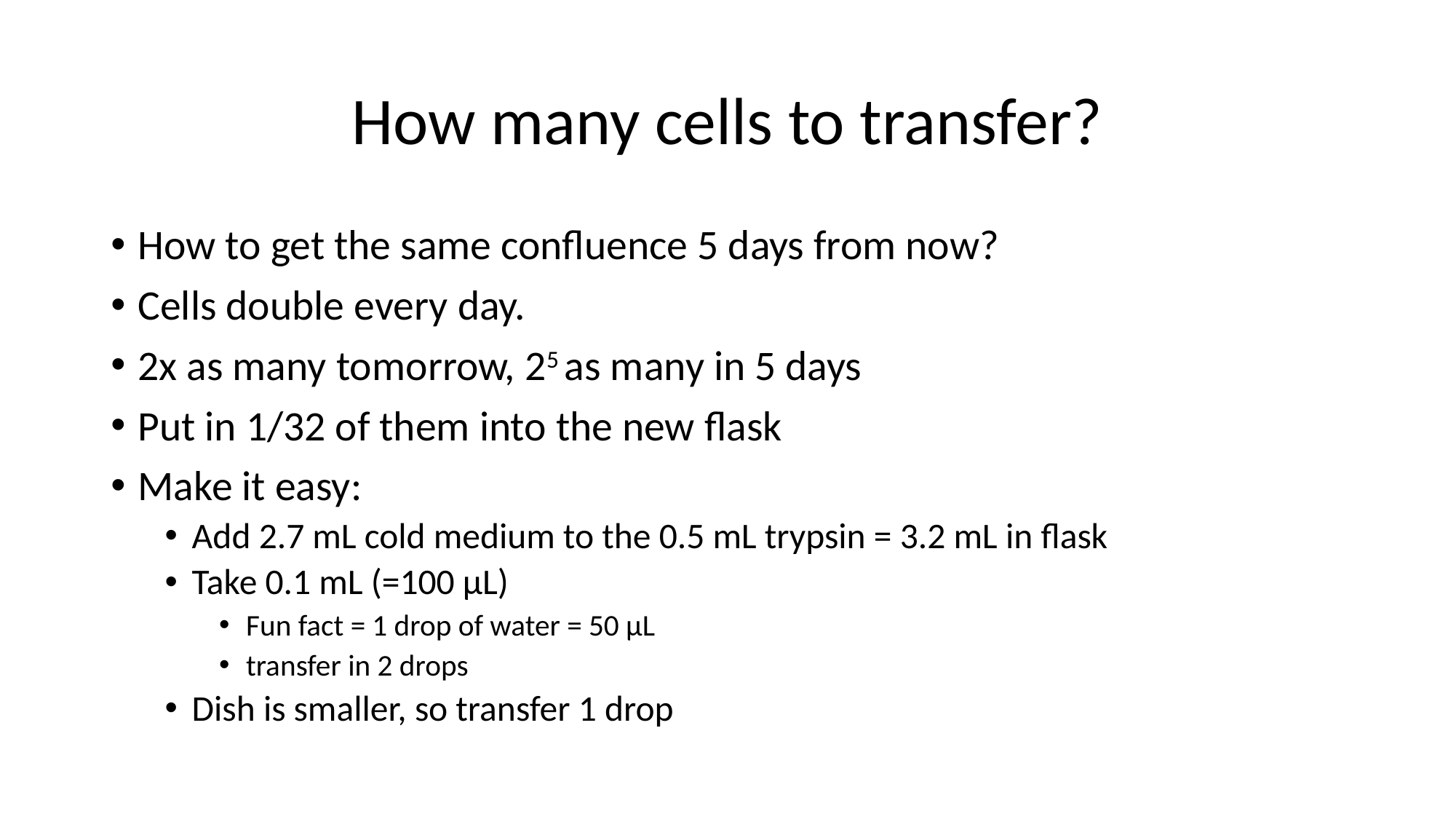

# How many cells to transfer?
How to get the same confluence 5 days from now?
Cells double every day.
2x as many tomorrow, 25 as many in 5 days
Put in 1/32 of them into the new flask
Make it easy:
Add 2.7 mL cold medium to the 0.5 mL trypsin = 3.2 mL in flask
Take 0.1 mL (=100 µL)
Fun fact = 1 drop of water = 50 µL
transfer in 2 drops
Dish is smaller, so transfer 1 drop